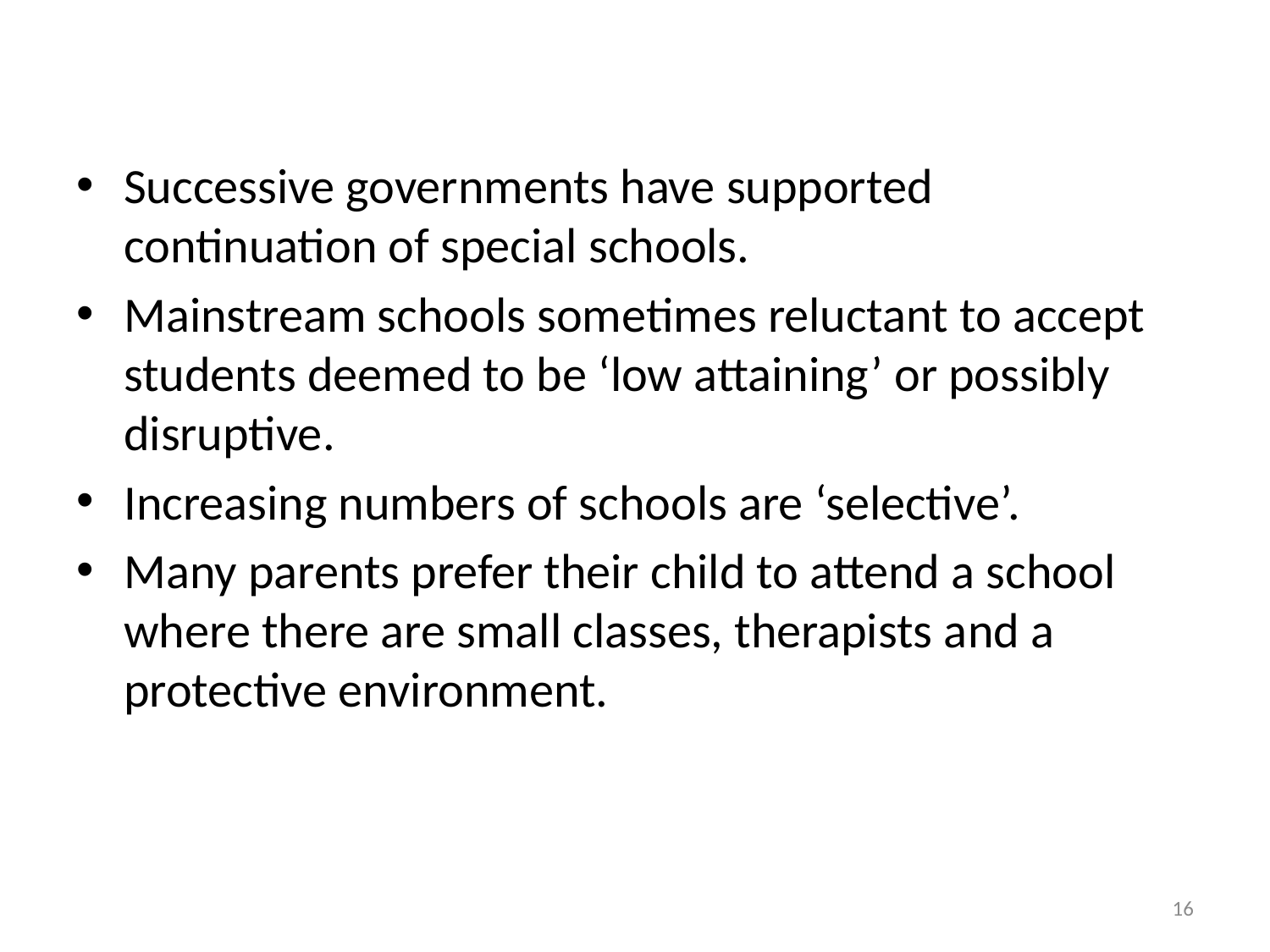

#
Successive governments have supported continuation of special schools.
Mainstream schools sometimes reluctant to accept students deemed to be ‘low attaining’ or possibly disruptive.
Increasing numbers of schools are ‘selective’.
Many parents prefer their child to attend a school where there are small classes, therapists and a protective environment.

16